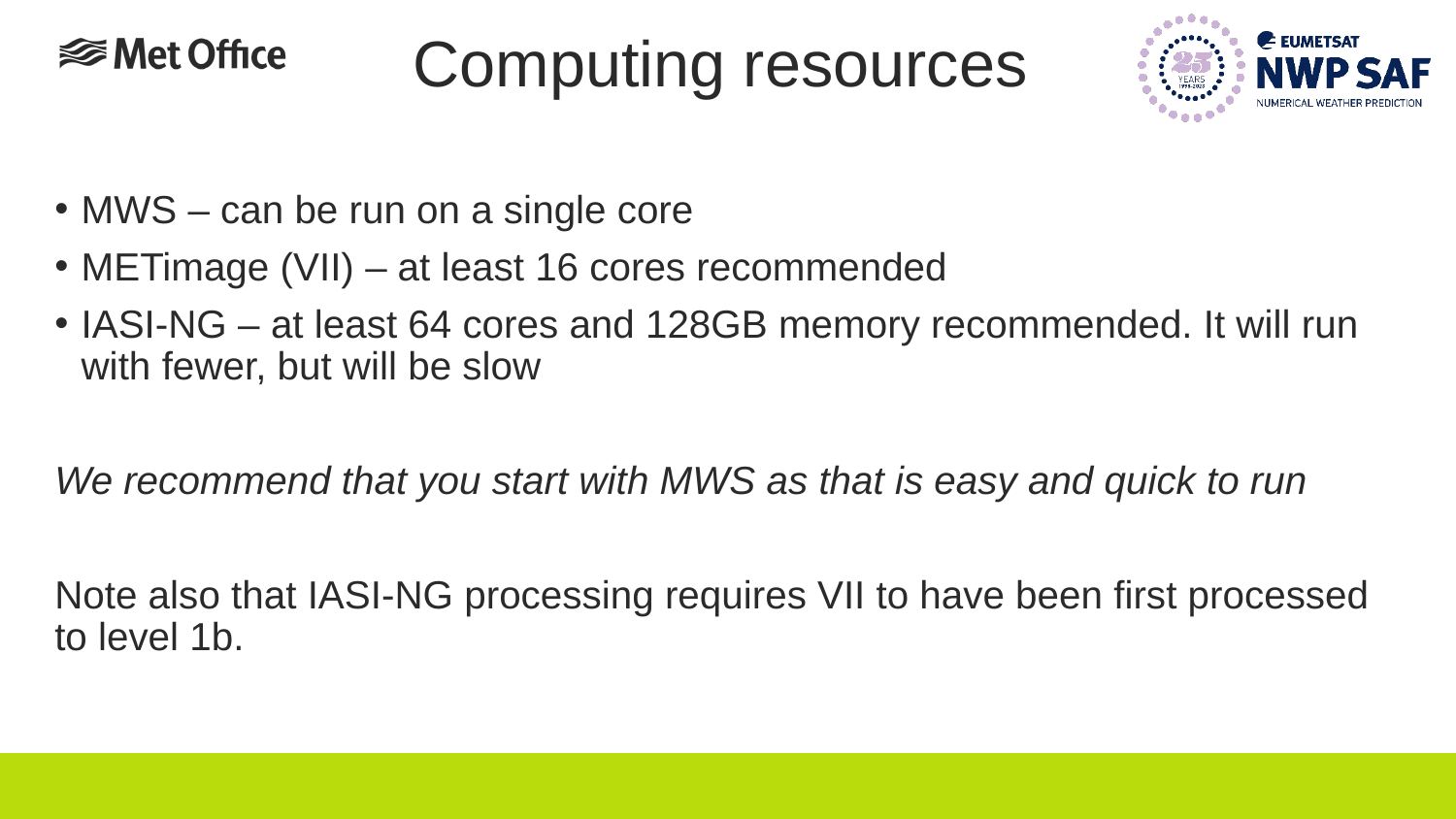

# Computing resources
MWS – can be run on a single core
METimage (VII) – at least 16 cores recommended
IASI-NG – at least 64 cores and 128GB memory recommended. It will run with fewer, but will be slow

We recommend that you start with MWS as that is easy and quick to run

Note also that IASI-NG processing requires VII to have been first processed to level 1b.